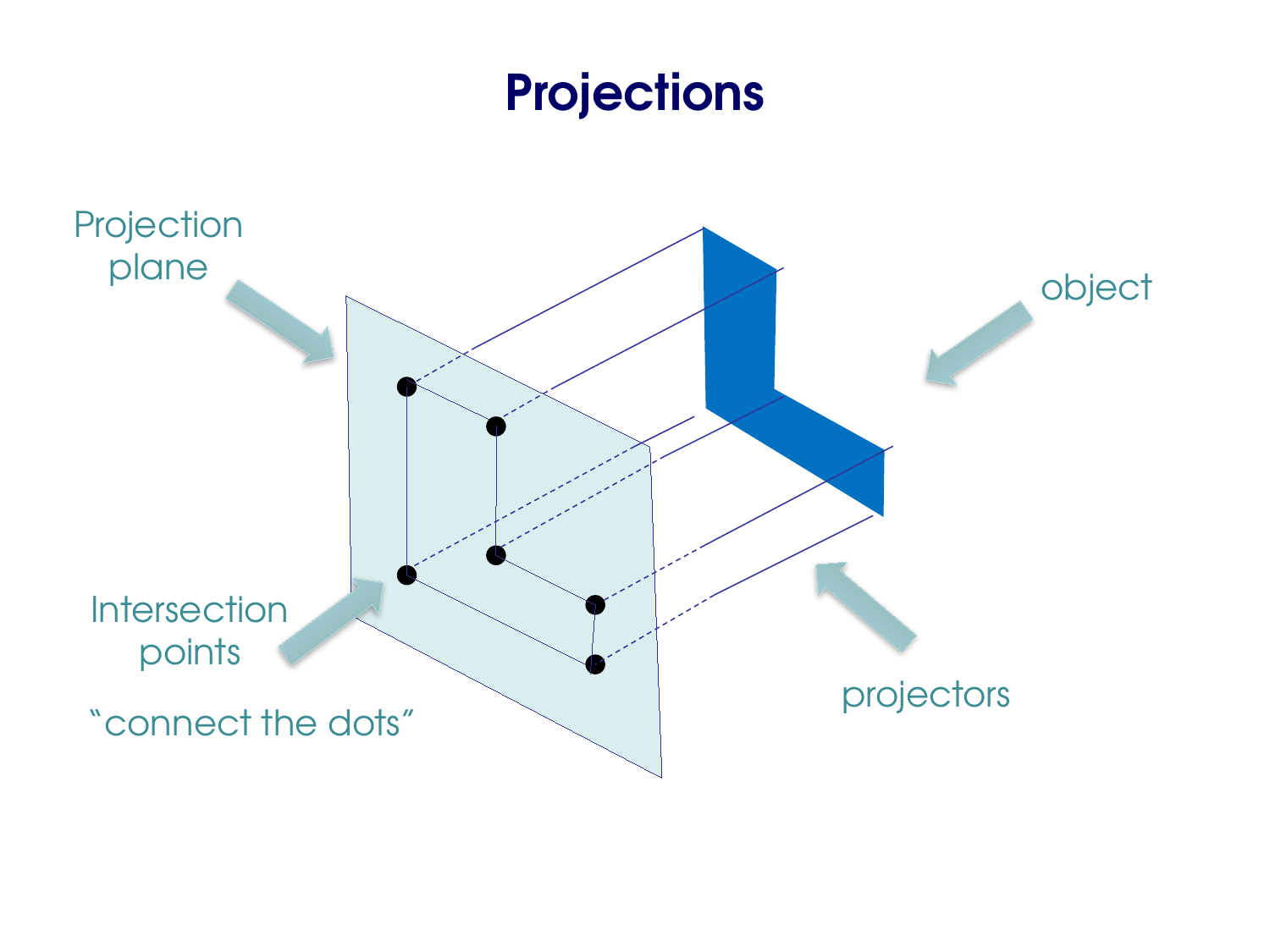

Projections
Projection plane

object

Intersection points

projectors
“connect the dots”